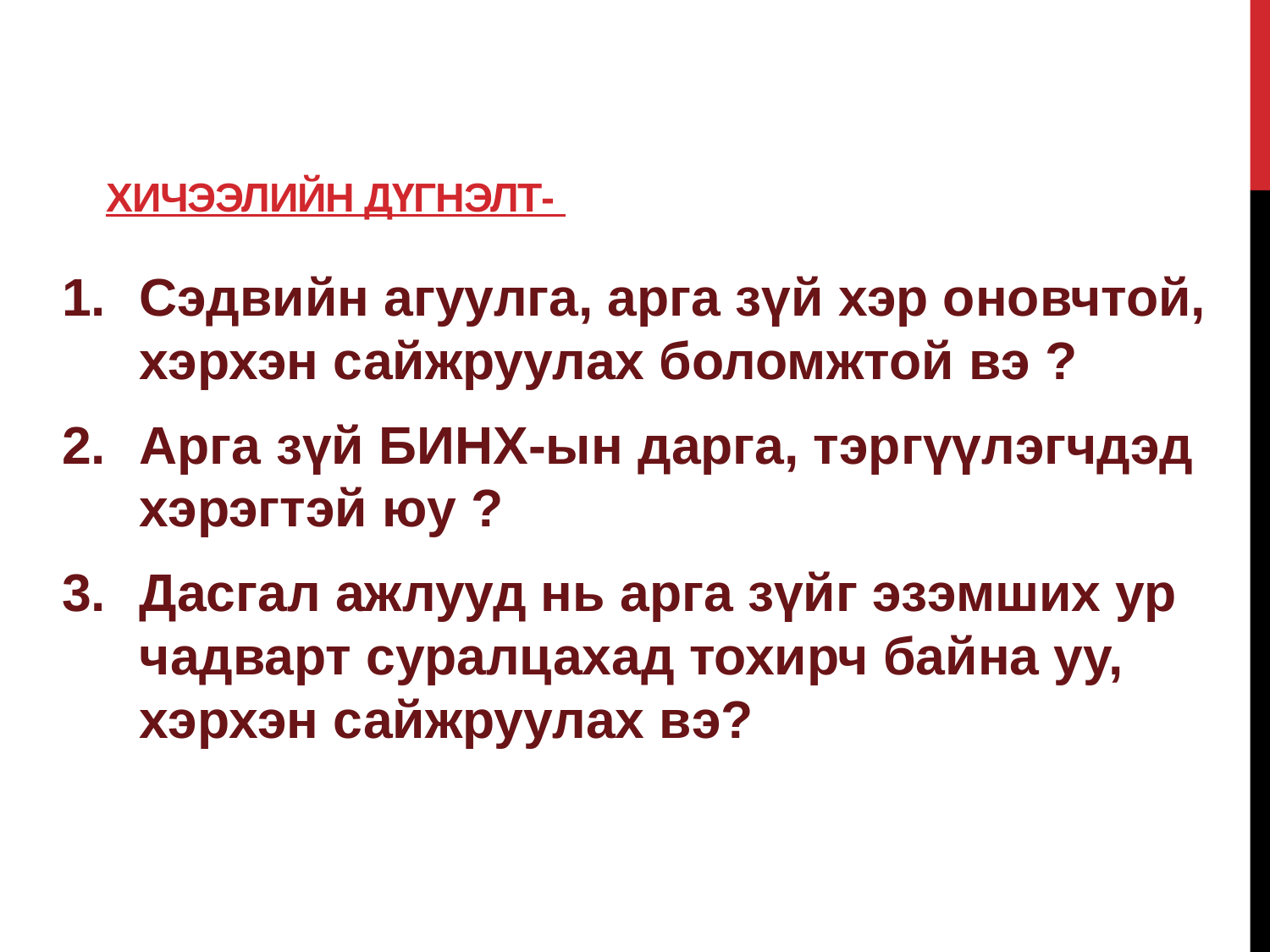

# Хичээлийн дүгнэлт-
Сэдвийн агуулга, арга зүй хэр оновчтой, хэрхэн сайжруулах боломжтой вэ ?
Арга зүй БИНХ-ын дарга, тэргүүлэгчдэд хэрэгтэй юу ?
Дасгал ажлууд нь арга зүйг эзэмших ур чадварт суралцахад тохирч байна уу, хэрхэн сайжруулах вэ?